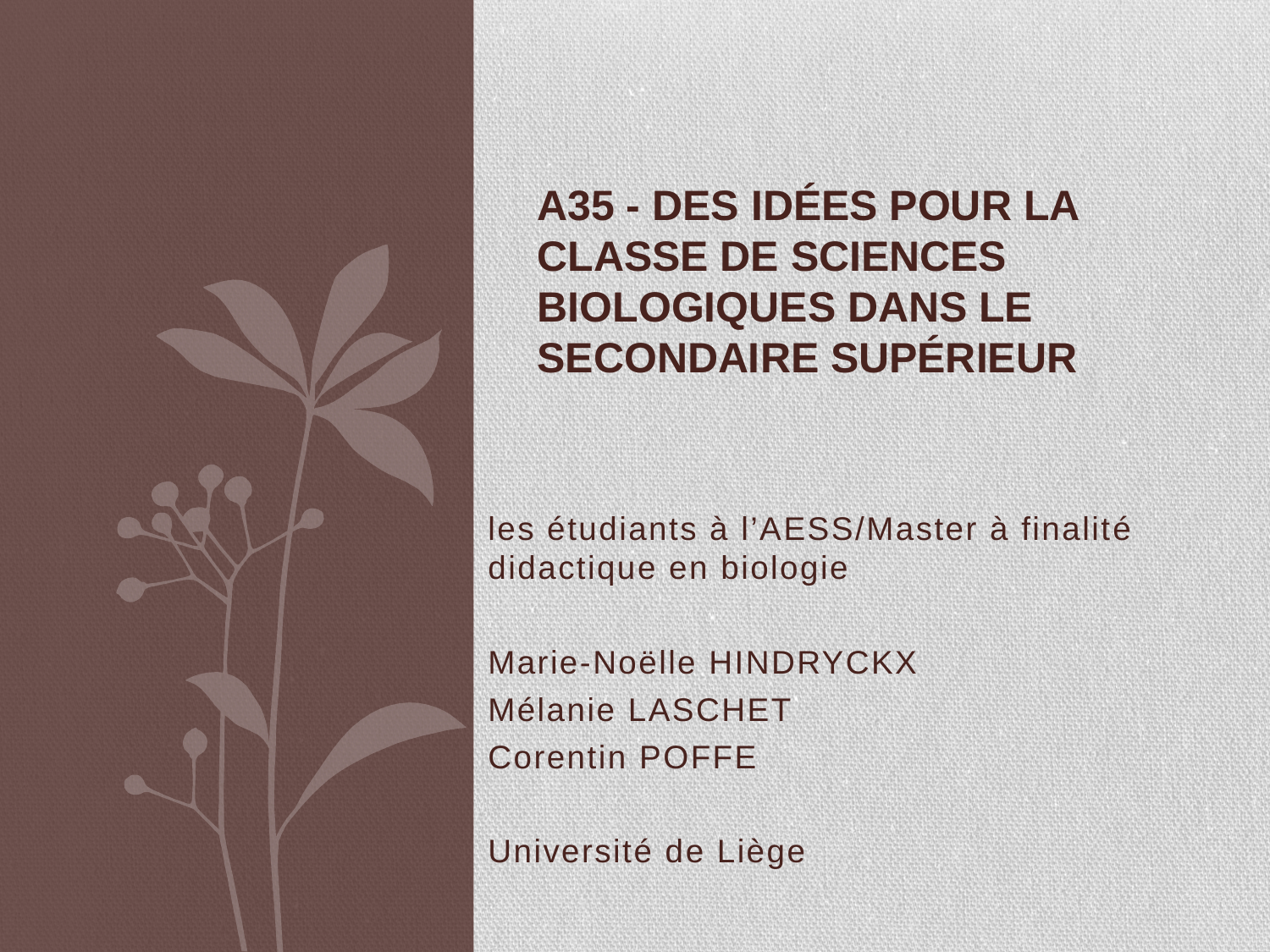

# A35 - Des idées pour la classe de sciences biologiques dans le secondaire supérieur
les étudiants à l’AESS/Master à finalité didactique en biologie

Marie-Noëlle HINDRYCKX
Mélanie LASCHET
Corentin POFFE

Université de Liège